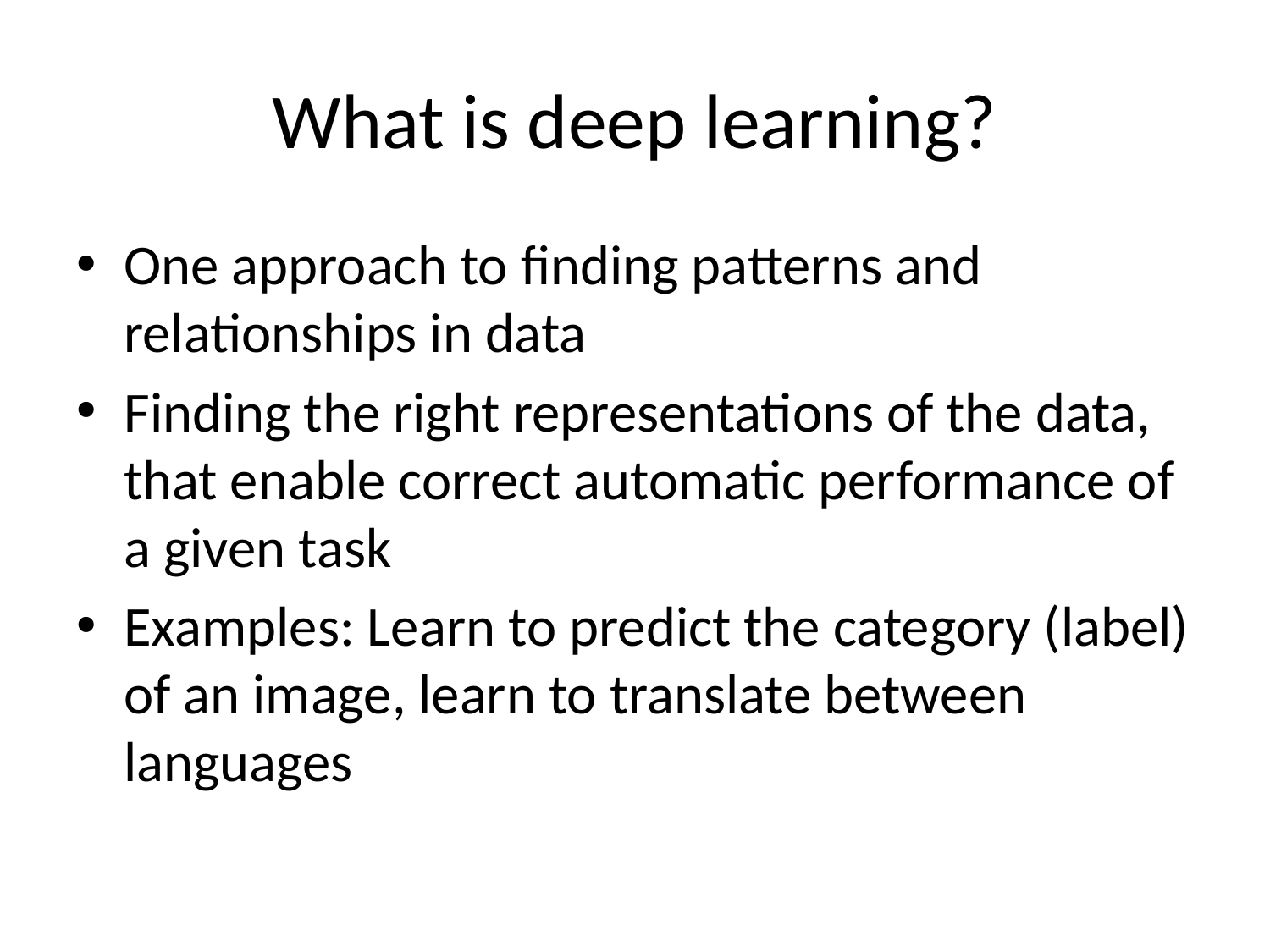

# What is deep learning?
One approach to finding patterns and relationships in data
Finding the right representations of the data, that enable correct automatic performance of a given task
Examples: Learn to predict the category (label) of an image, learn to translate between languages